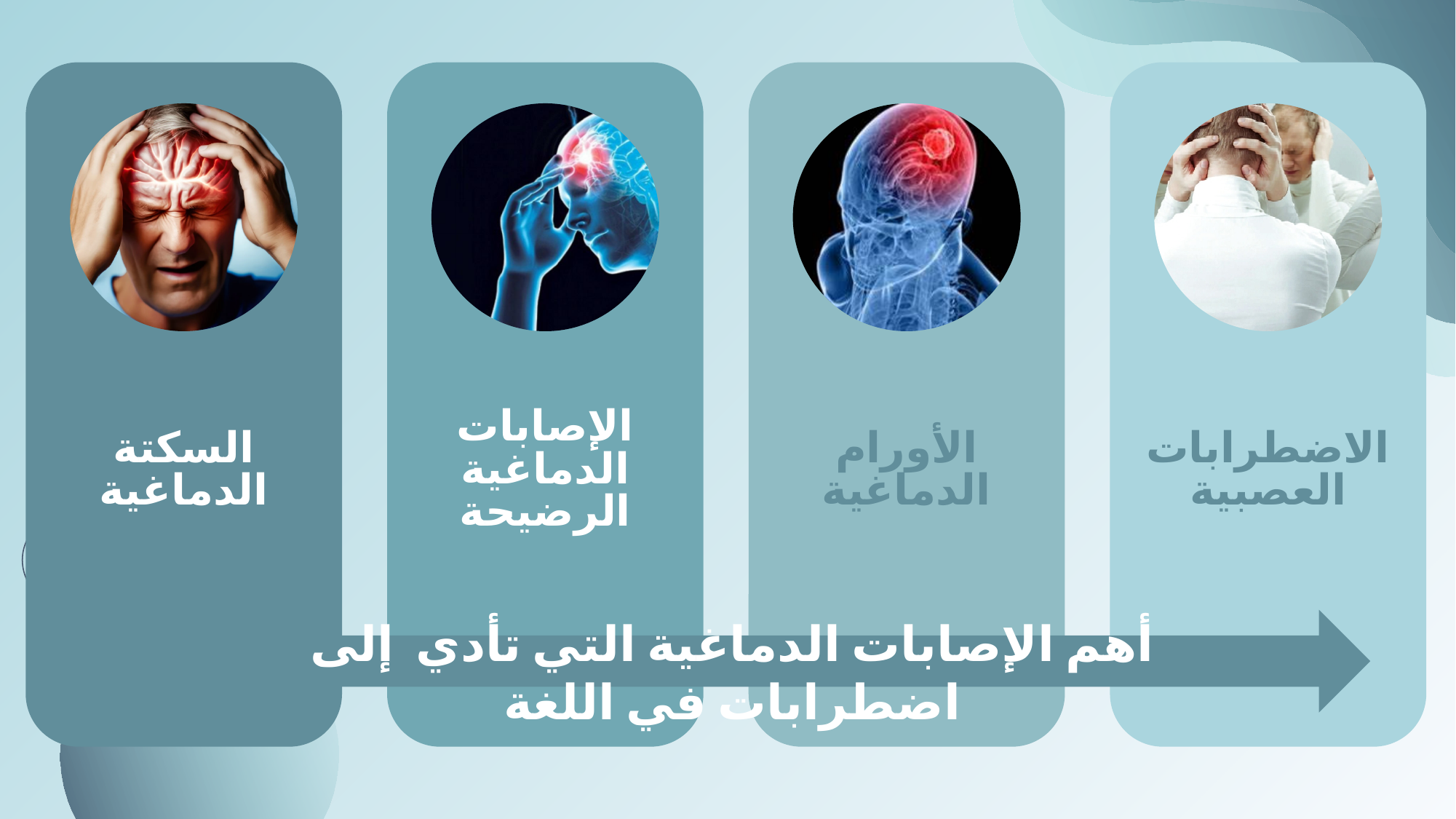

السكتة الدماغية
أهم الإصابات الدماغية التي تأدي  إلى اضطرابات في اللغة